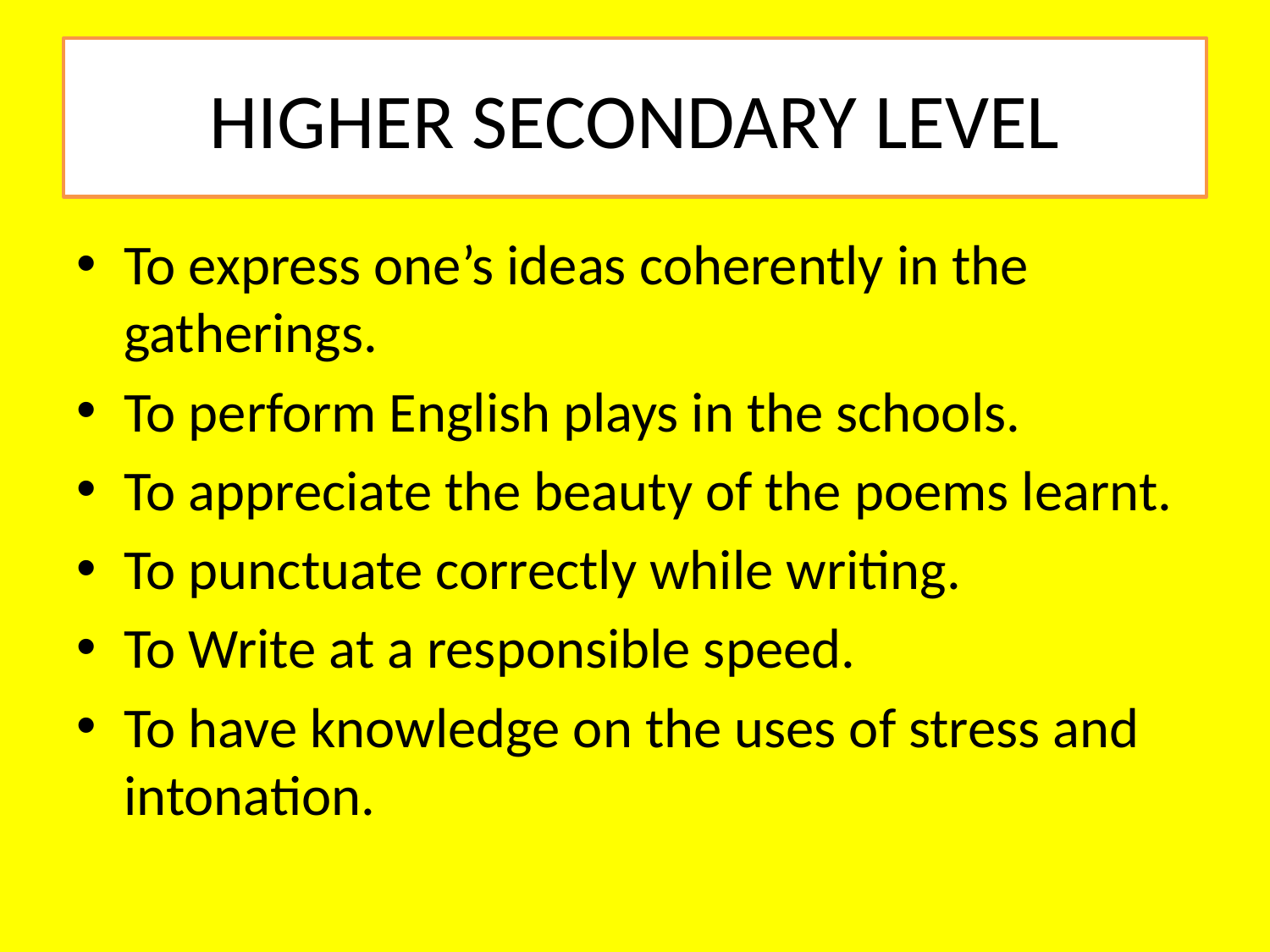

# HIGHER SECONDARY LEVEL
To express one’s ideas coherently in the gatherings.
To perform English plays in the schools.
To appreciate the beauty of the poems learnt.
To punctuate correctly while writing.
To Write at a responsible speed.
To have knowledge on the uses of stress and intonation.